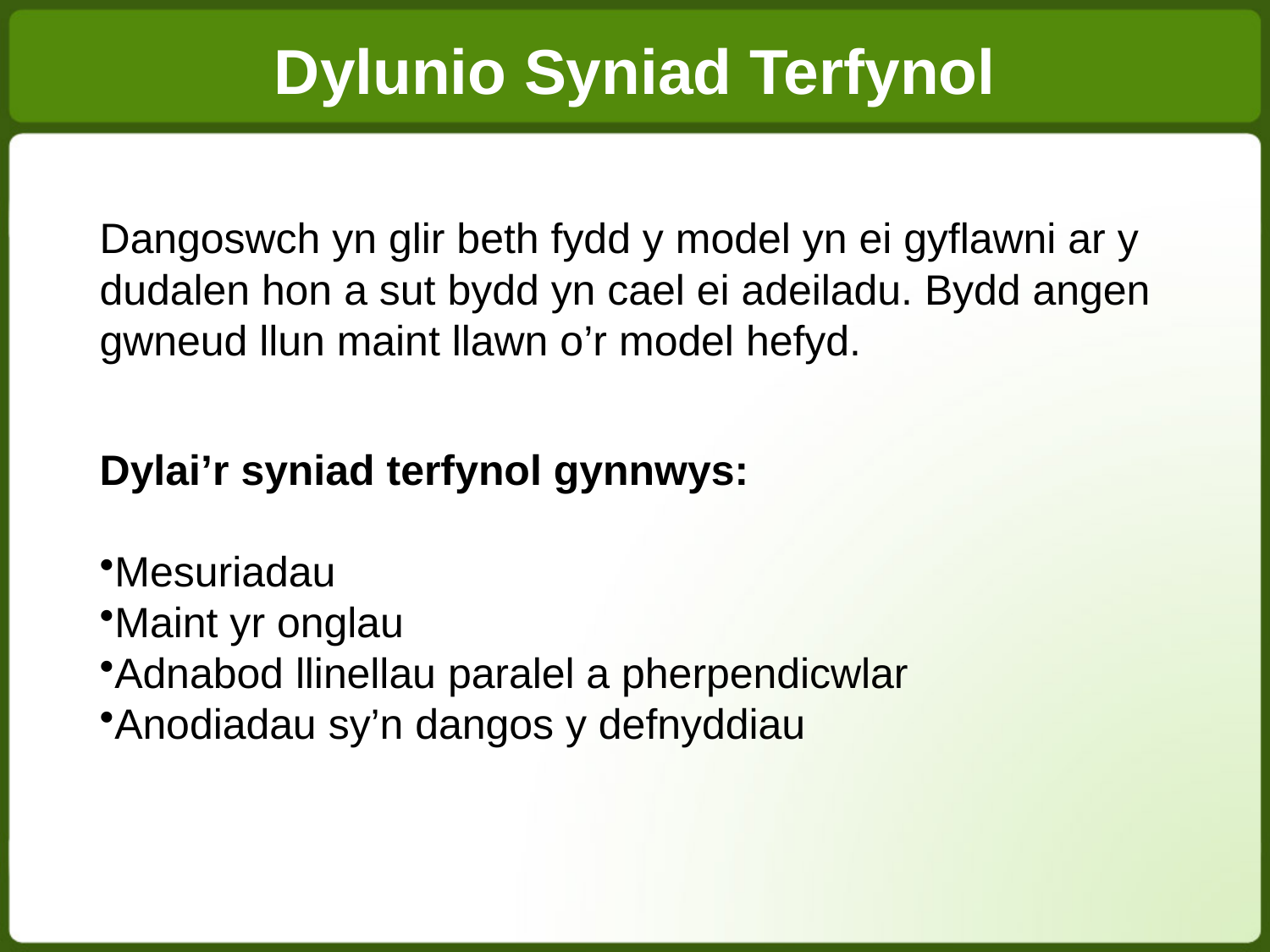

Dylunio Syniad Terfynol
Dangoswch yn glir beth fydd y model yn ei gyflawni ar y dudalen hon a sut bydd yn cael ei adeiladu. Bydd angen gwneud llun maint llawn o’r model hefyd.
Dylai’r syniad terfynol gynnwys:

Mesuriadau
Maint yr onglau
Adnabod llinellau paralel a pherpendicwlar
Anodiadau sy’n dangos y defnyddiau